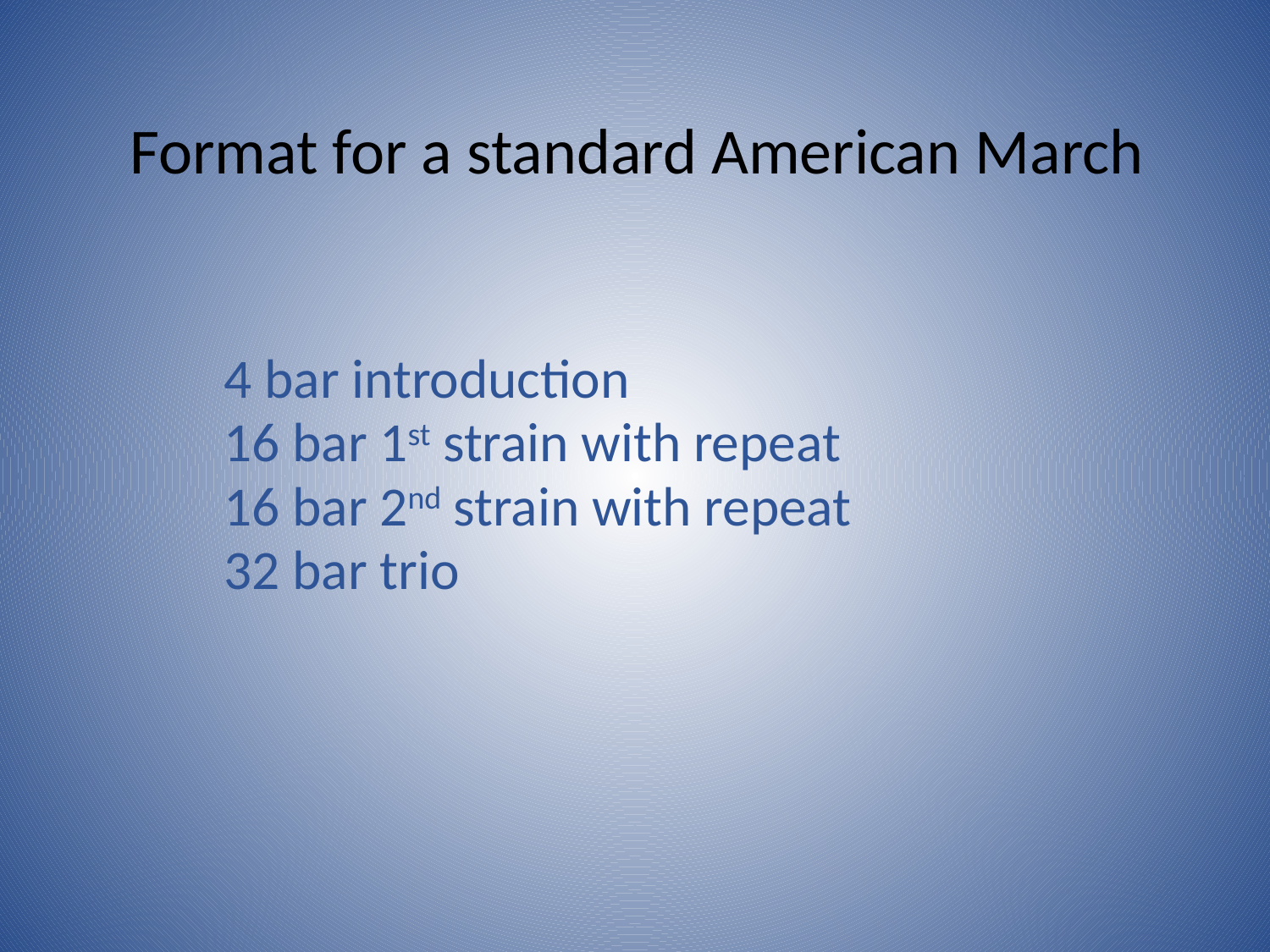

# Format for a standard American March
4 bar introduction
16 bar 1st strain with repeat
16 bar 2nd strain with repeat
32 bar trio